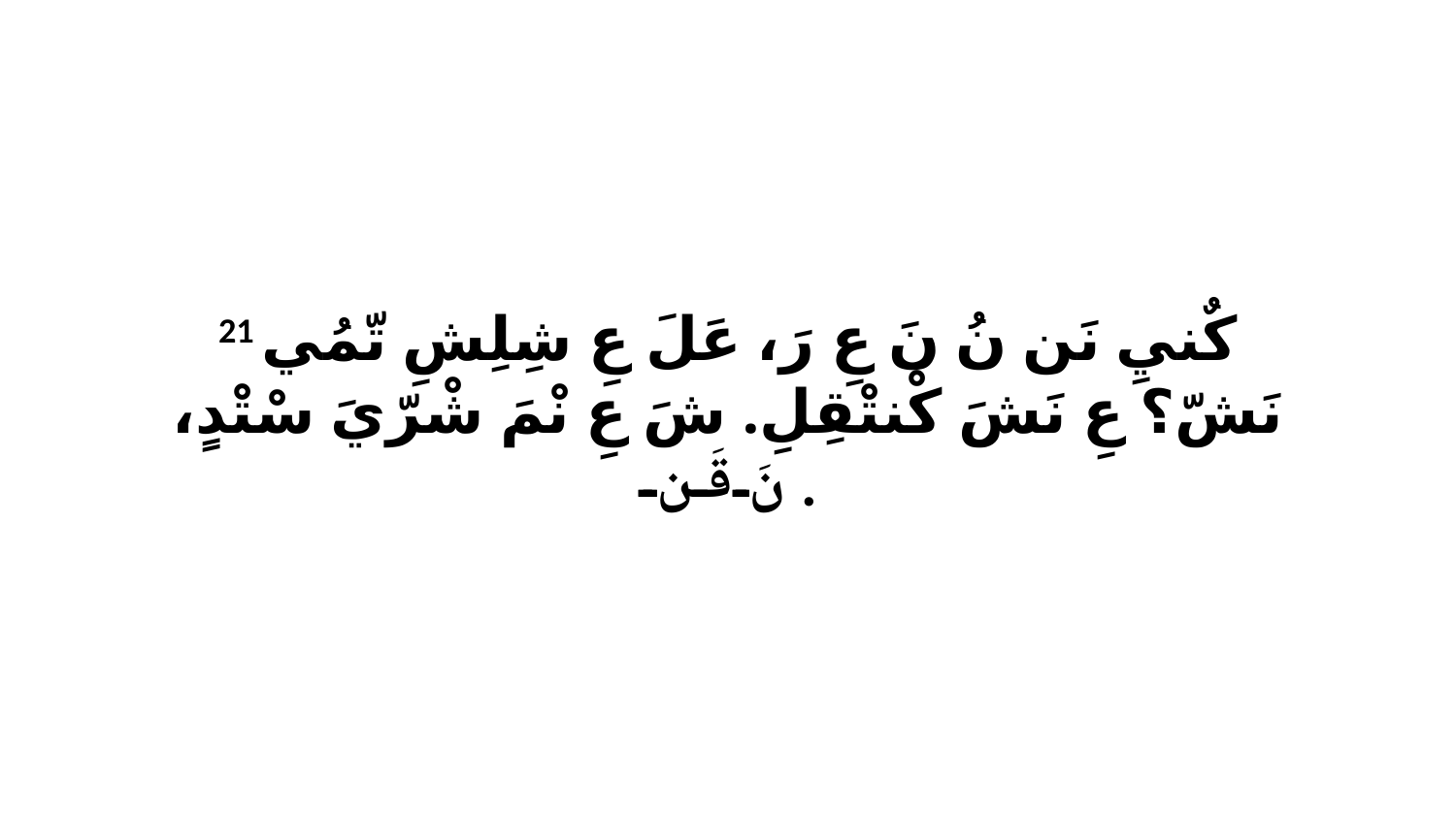

21 كٌنيِ نَن نُ نَ عِ رَ، عَلَ عِ شِلِشِ تّمُي نَشّ؟ عِ نَشَ كْنتْقِلِ. شَ عِ نْمَ شْرّيَ سْتْدٍ، نَ قَن.